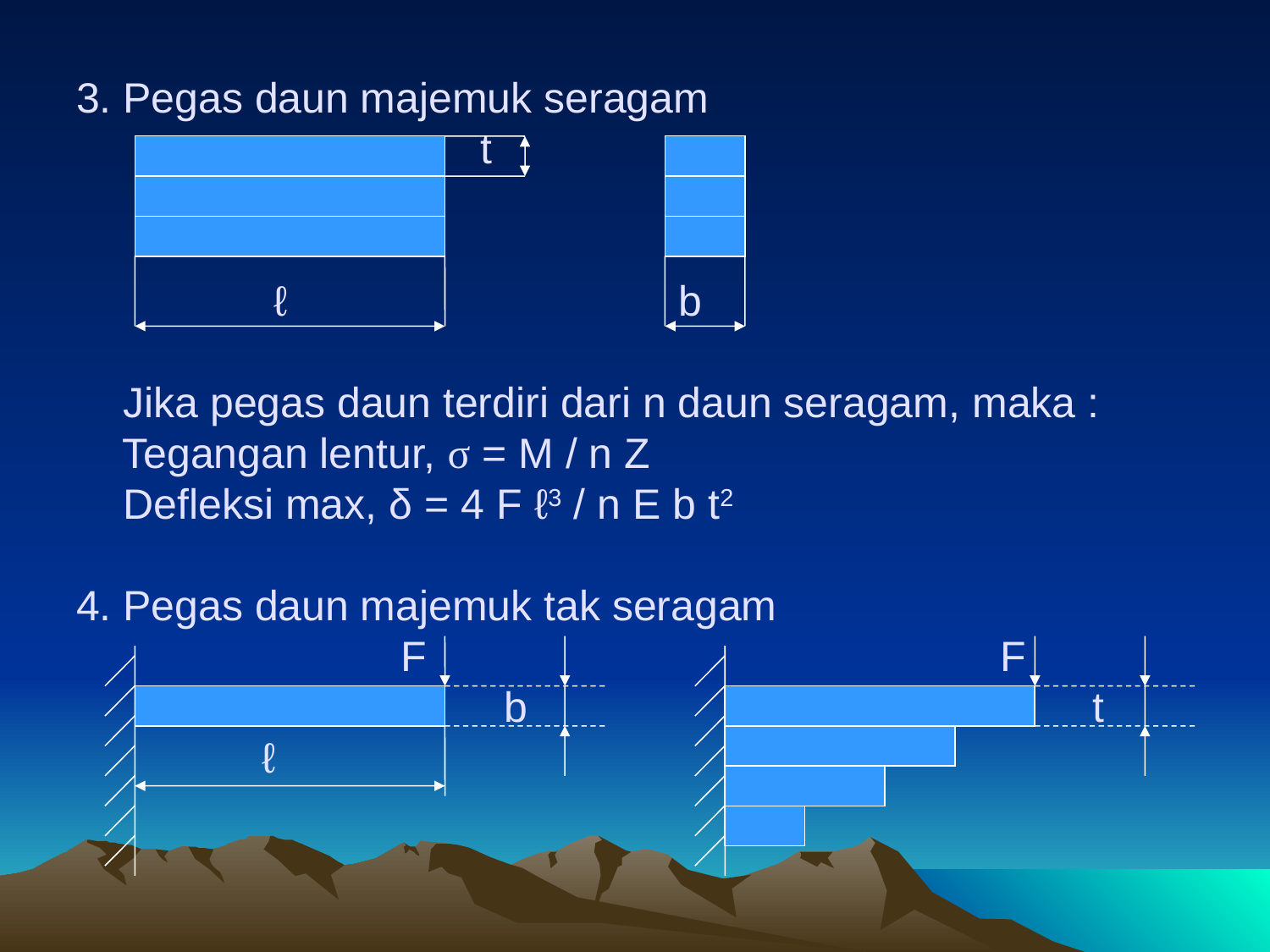

# 3. Pegas daun majemuk seragam t ℓ			        b Jika pegas daun terdiri dari n daun seragam, maka : Tegangan lentur, σ = M / n Z Defleksi max, δ = 4 F ℓ3 / n E b t2 4. Pegas daun majemuk tak seragam F					   F b					t ℓ